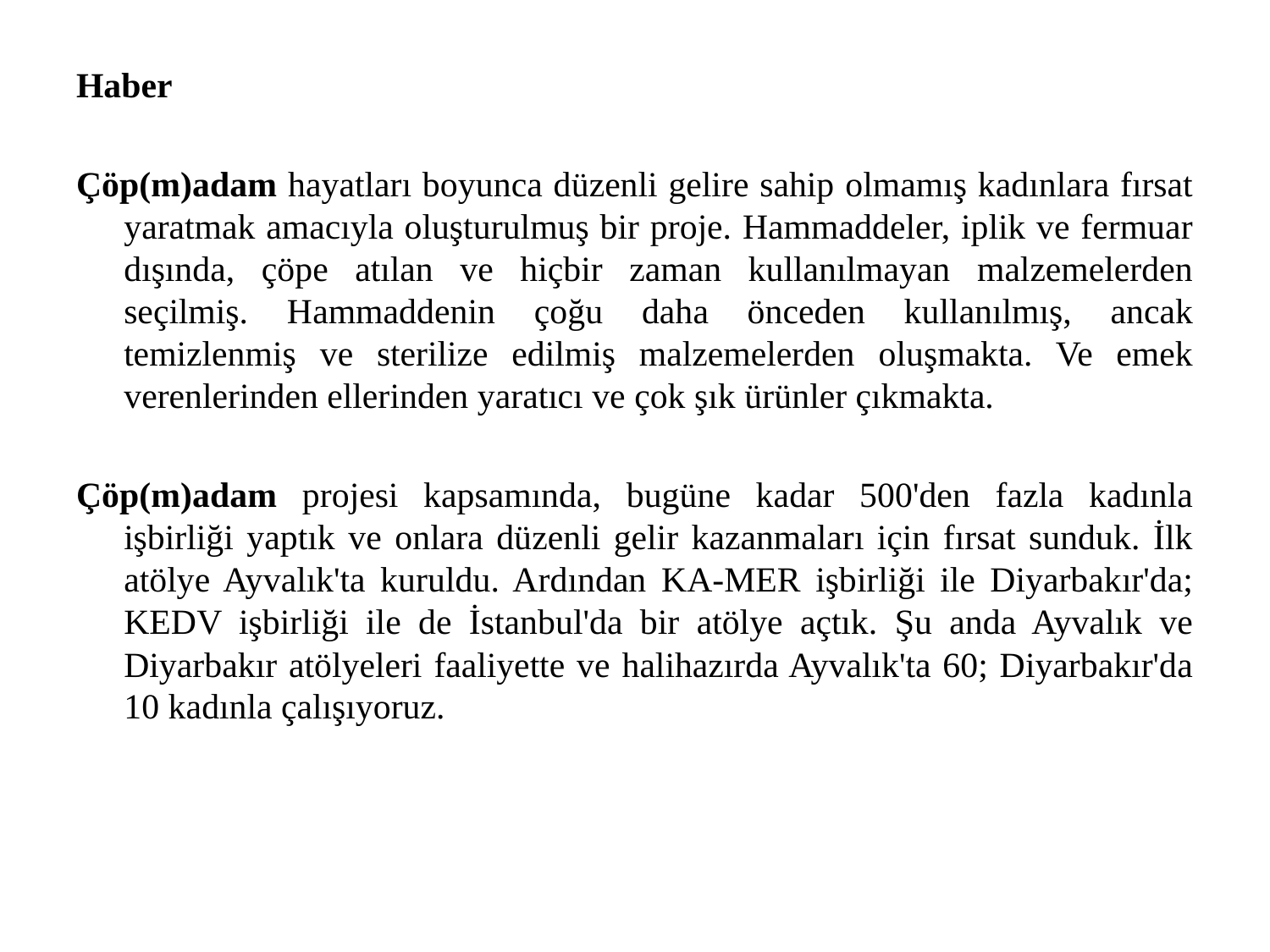

Haber

Çöp(m)adam hayatları boyunca düzenli gelire sahip olmamış kadınlara fırsat yaratmak amacıyla oluşturulmuş bir proje. Hammaddeler, iplik ve fermuar dışında, çöpe atılan ve hiçbir zaman kullanılmayan malzemelerden seçilmiş. Hammaddenin çoğu daha önceden kullanılmış, ancak temizlenmiş ve sterilize edilmiş malzemelerden oluşmakta. Ve emek verenlerinden ellerinden yaratıcı ve çok şık ürünler çıkmakta.

Çöp(m)adam projesi kapsamında, bugüne kadar 500'den fazla kadınla işbirliği yaptık ve onlara düzenli gelir kazanmaları için fırsat sunduk. İlk atölye Ayvalık'ta kuruldu. Ardından KA-MER işbirliği ile Diyarbakır'da; KEDV işbirliği ile de İstanbul'da bir atölye açtık. Şu anda Ayvalık ve Diyarbakır atölyeleri faaliyette ve halihazırda Ayvalık'ta 60; Diyarbakır'da 10 kadınla çalışıyoruz.